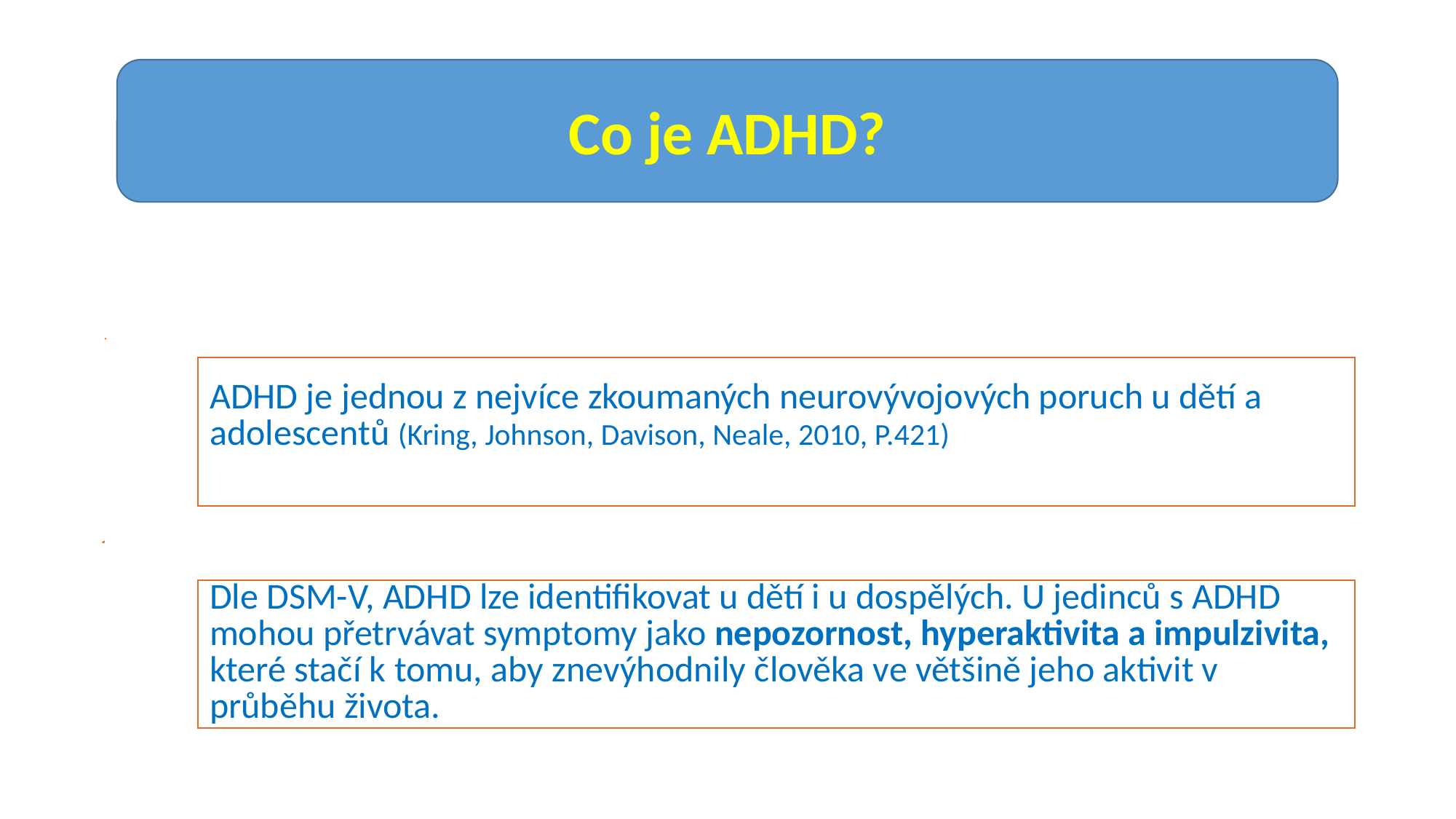

#
Co je ADHD?
ADHD je jednou z nejvíce zkoumaných neurovývojových poruch u dětí a adolescentů (Kring, Johnson, Davison, Neale, 2010, P.421)
Dle DSM-V, ADHD lze identifikovat u dětí i u dospělých. U jedinců s ADHD mohou přetrvávat symptomy jako nepozornost, hyperaktivita a impulzivita, které stačí k tomu, aby znevýhodnily člověka ve většině jeho aktivit v průběhu života.